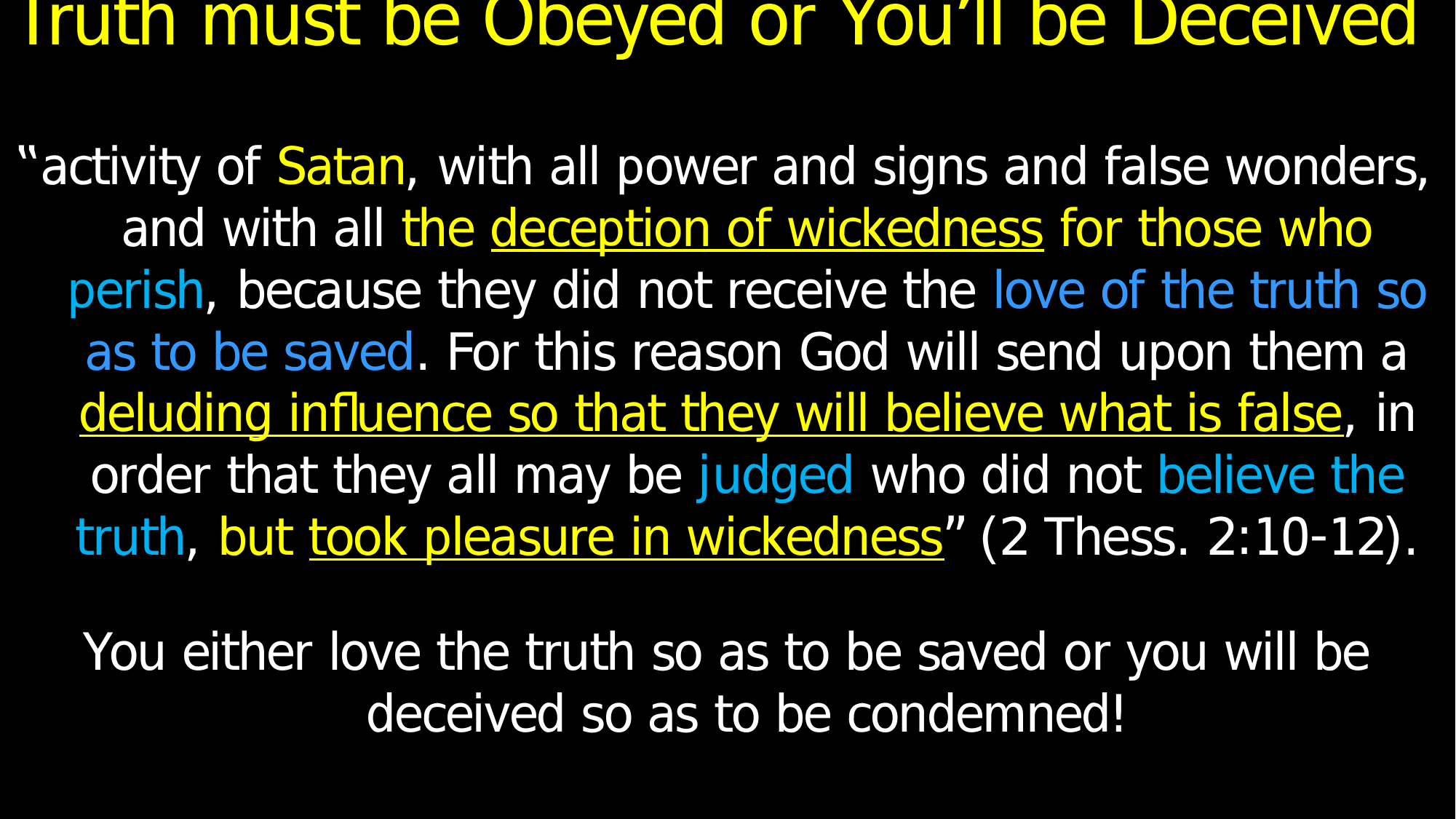

# Truth must be Obeyed or You’ll be Deceived
“activity of Satan, with all power and signs and false wonders, and with all the deception of wickedness for those who perish, because they did not receive the love of the truth so as to be saved. For this reason God will send upon them a deluding influence so that they will believe what is false, in order that they all may be judged who did not believe the truth, but took pleasure in wickedness” (2 Thess. 2:10-12).

You either love the truth so as to be saved or you will be deceived so as to be condemned!